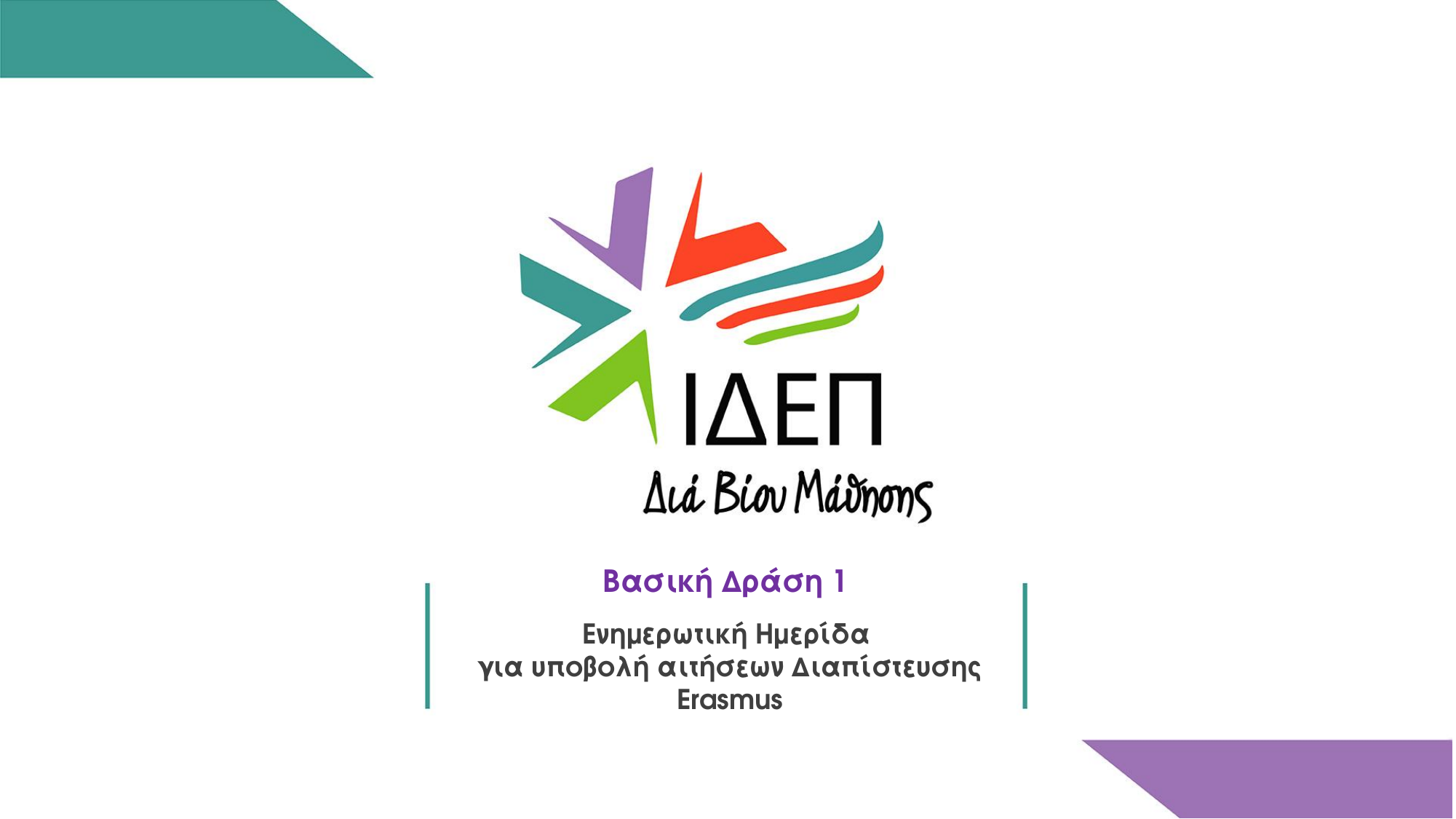

Βασική Δράση 1

Ενημερωτική Ημερίδα
για υποβολή αιτήσεων Διαπίστευσης Erasmus